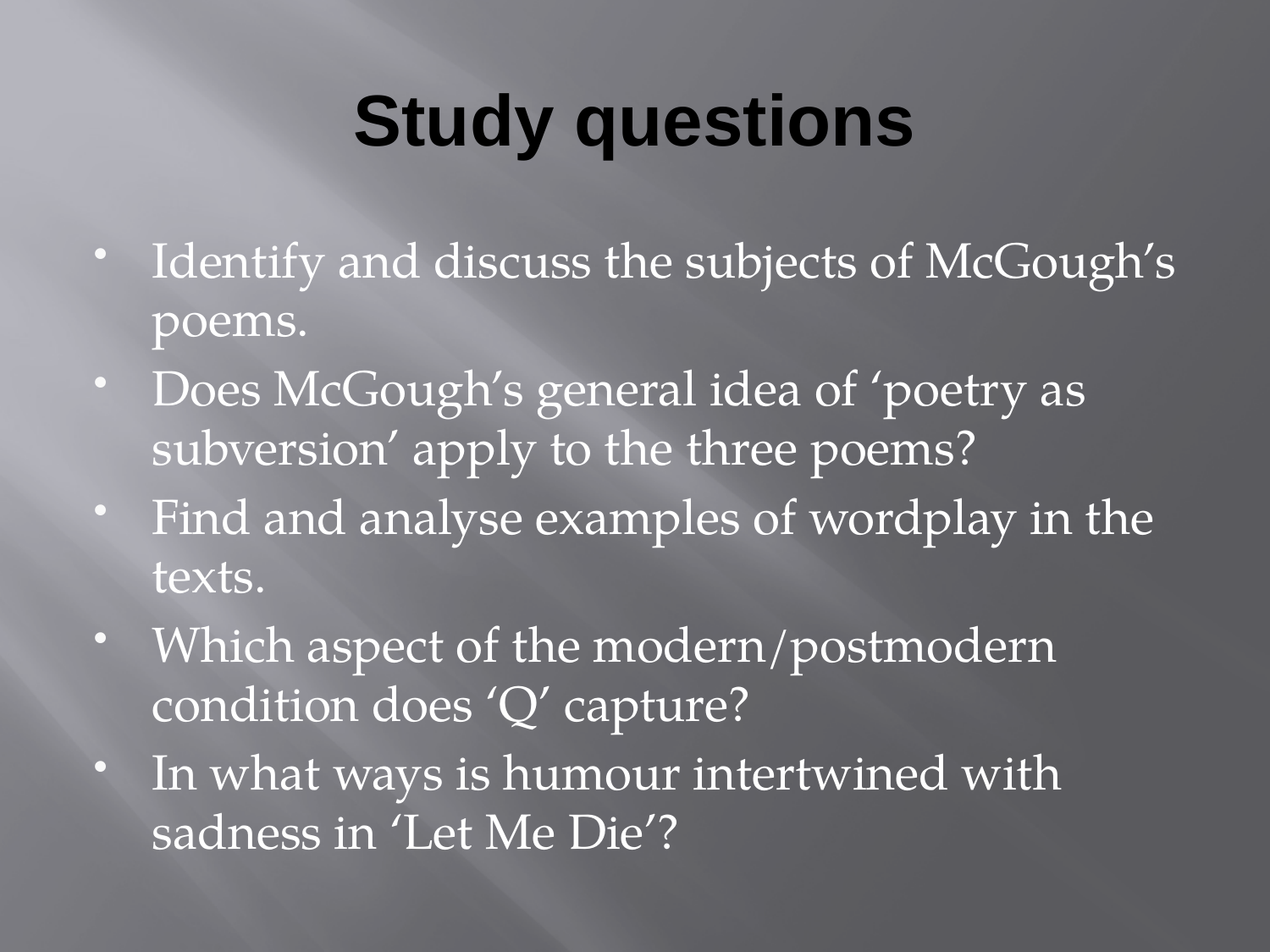

# Study questions
Identify and discuss the subjects of McGough’s poems.
Does McGough’s general idea of ‘poetry as subversion’ apply to the three poems?
Find and analyse examples of wordplay in the texts.
Which aspect of the modern/postmodern condition does ‘Q’ capture?
In what ways is humour intertwined with sadness in ‘Let Me Die’?